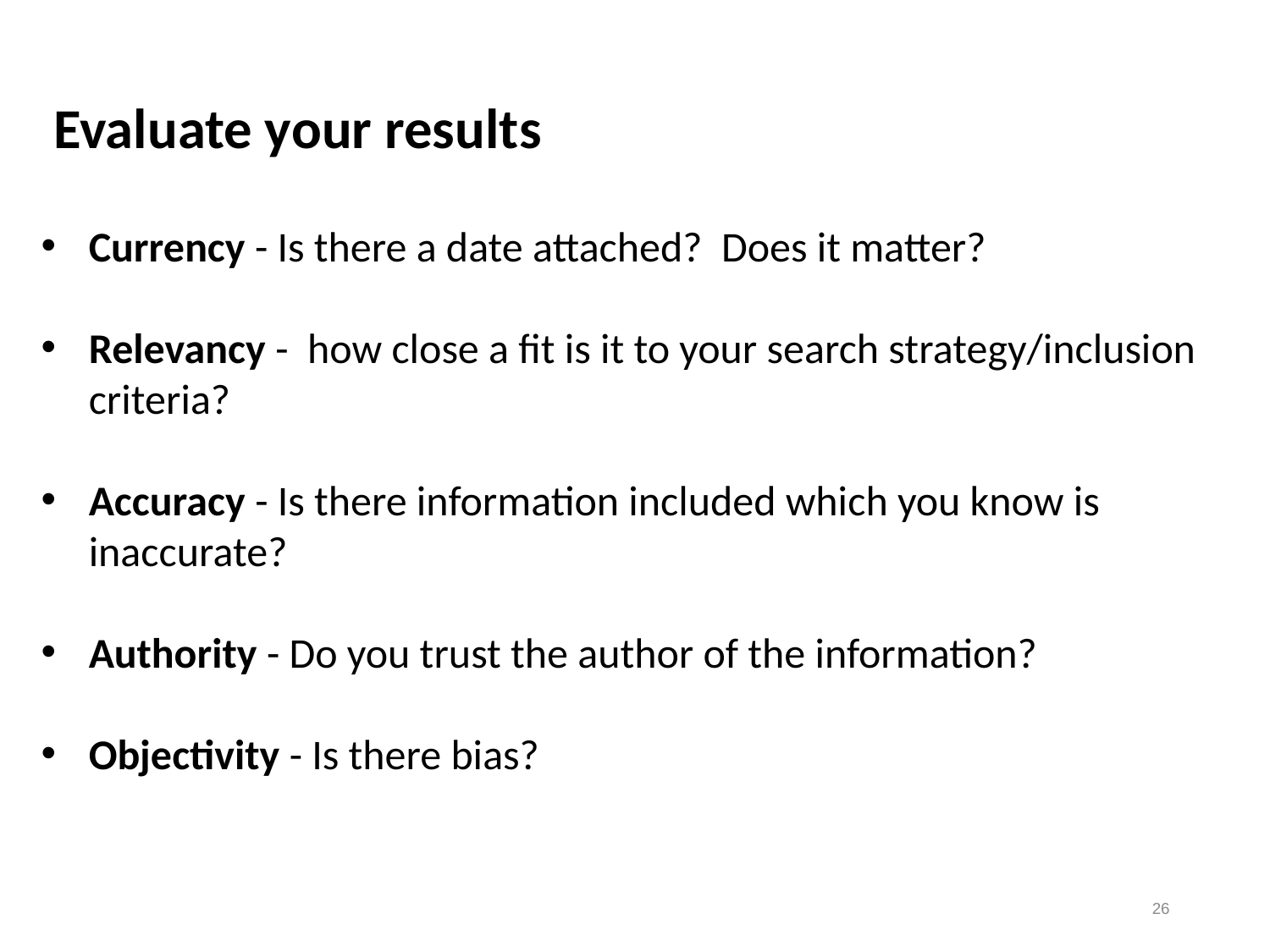

# Evaluate your results
Currency - Is there a date attached?  Does it matter?

Relevancy -  how close a fit is it to your search strategy/inclusion criteria?

Accuracy - Is there information included which you know is inaccurate?

Authority - Do you trust the author of the information?

Objectivity - Is there bias?
26